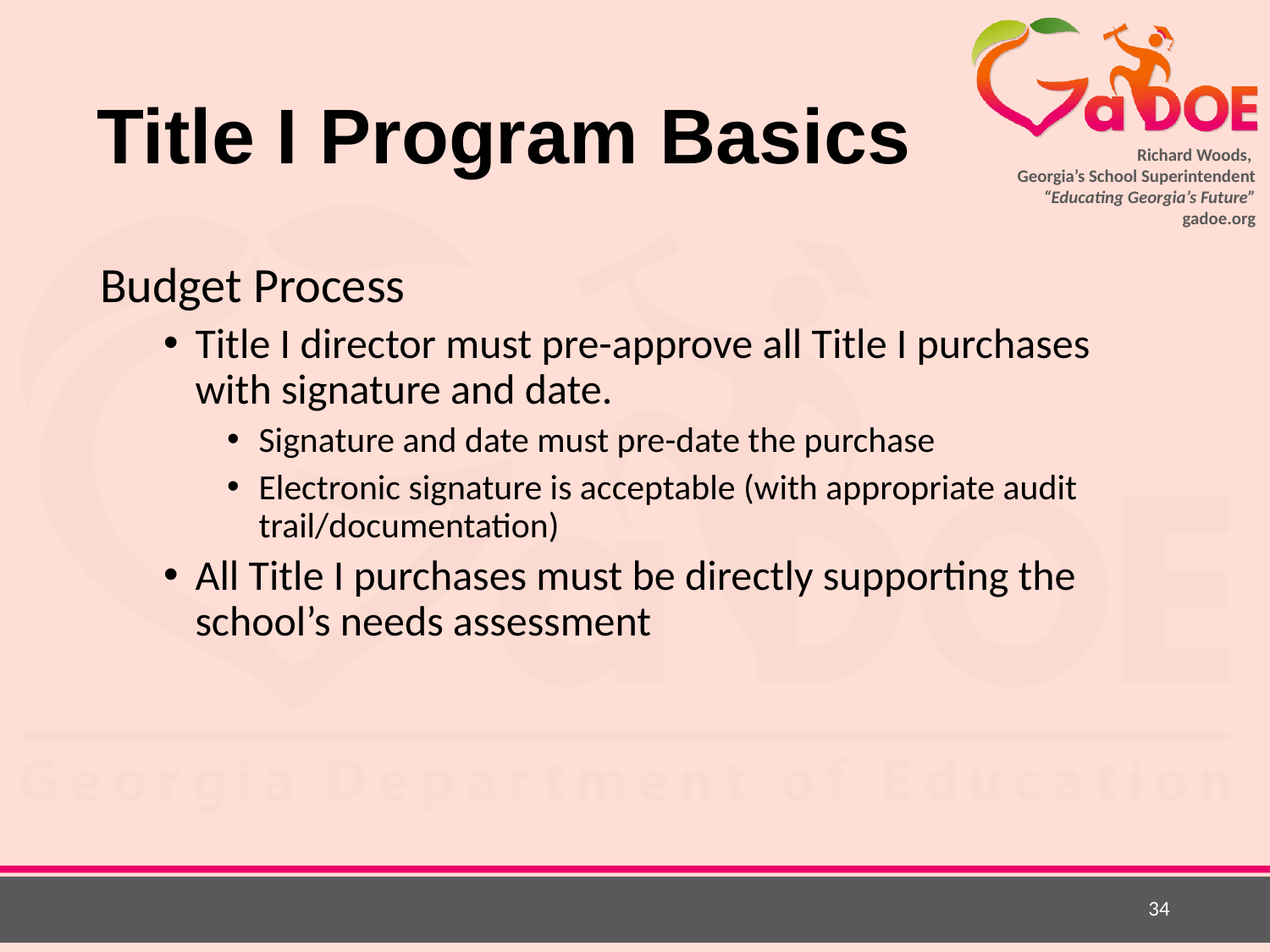

# Title I Program Basics
Budget Process
Title I director must pre-approve all Title I purchases with signature and date.
Signature and date must pre-date the purchase
Electronic signature is acceptable (with appropriate audit trail/documentation)
All Title I purchases must be directly supporting the school’s needs assessment

34